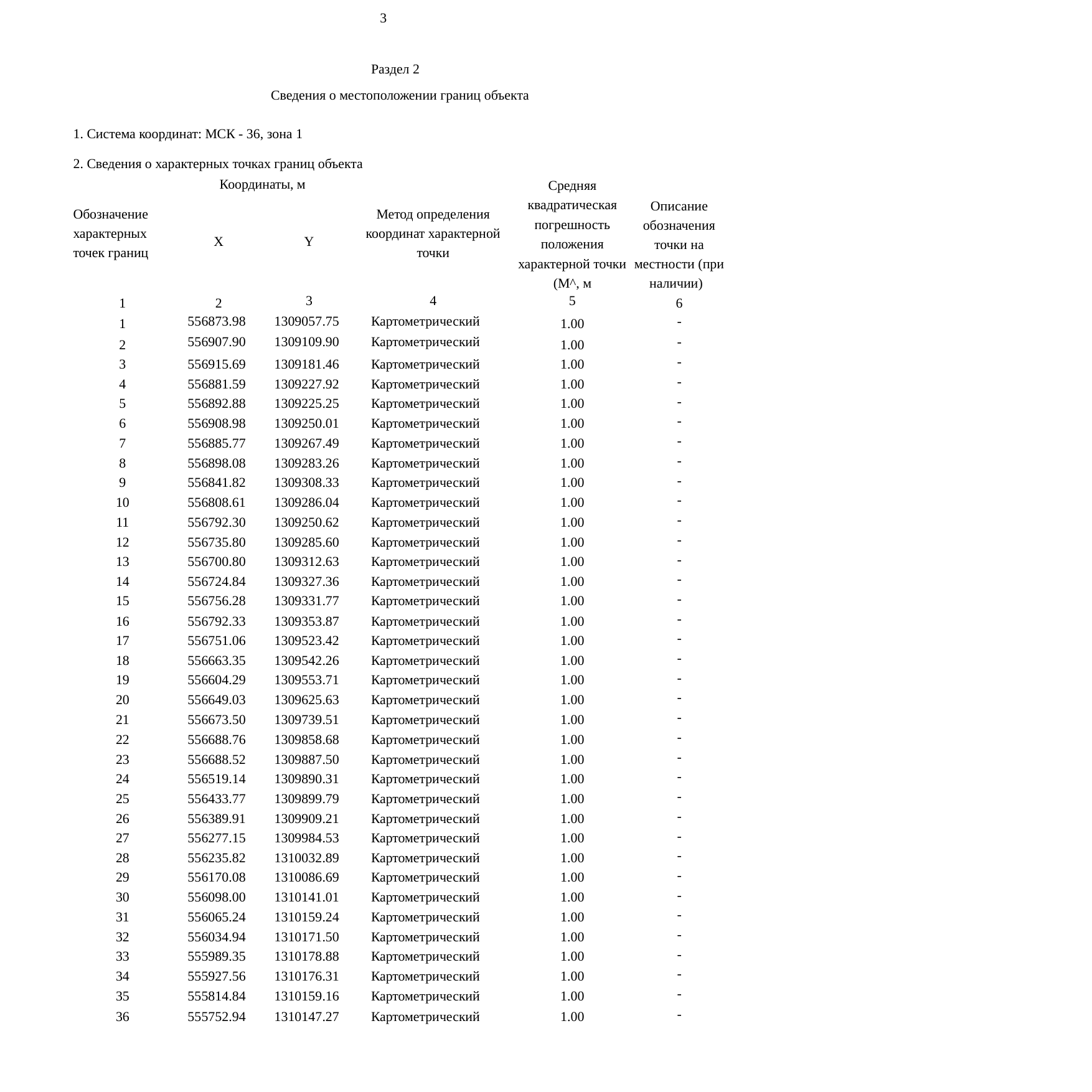

3
Раздел 2
| Сведения о местоположении границ объекта |  |  |  |  |  |
| --- | --- | --- | --- | --- | --- |
| 1. Система координат: МСК - 36, зона 1 |  |  |  |  |  |
| 2. Сведения о характерных точках границ объекта |  |  |  |  |  |
| Обозначение характерных точек границ | Координаты, м |  | Метод определения координат характерной точки | Средняя квадратическая погрешность положения характерной точки (М^, м | Описание обозначения точки на местности (при наличии) |
|  | X | Y |  |  |  |
| 1 | 2 | 3 | 4 | 5 | 6 |
| 1 | 556873.98 | 1309057.75 | Картометрический | 1.00 | - |
| 2 | 556907.90 | 1309109.90 | Картометрический | 1.00 | - |
| 3 | 556915.69 | 1309181.46 | Картометрический | 1.00 | - |
| 4 | 556881.59 | 1309227.92 | Картометрический | 1.00 | - |
| 5 | 556892.88 | 1309225.25 | Картометрический | 1.00 | - |
| 6 | 556908.98 | 1309250.01 | Картометрический | 1.00 | - |
| 7 | 556885.77 | 1309267.49 | Картометрический | 1.00 | - |
| 8 | 556898.08 | 1309283.26 | Картометрический | 1.00 | - |
| 9 | 556841.82 | 1309308.33 | Картометрический | 1.00 | - |
| 10 | 556808.61 | 1309286.04 | Картометрический | 1.00 | - |
| 11 | 556792.30 | 1309250.62 | Картометрический | 1.00 | - |
| 12 | 556735.80 | 1309285.60 | Картометрический | 1.00 | - |
| 13 | 556700.80 | 1309312.63 | Картометрический | 1.00 | - |
| 14 | 556724.84 | 1309327.36 | Картометрический | 1.00 | - |
| 15 | 556756.28 | 1309331.77 | Картометрический | 1.00 | - |
| 16 | 556792.33 | 1309353.87 | Картометрический | 1.00 | - |
| 17 | 556751.06 | 1309523.42 | Картометрический | 1.00 | - |
| 18 | 556663.35 | 1309542.26 | Картометрический | 1.00 | - |
| 19 | 556604.29 | 1309553.71 | Картометрический | 1.00 | - |
| 20 | 556649.03 | 1309625.63 | Картометрический | 1.00 | - |
| 21 | 556673.50 | 1309739.51 | Картометрический | 1.00 | - |
| 22 | 556688.76 | 1309858.68 | Картометрический | 1.00 | - |
| 23 | 556688.52 | 1309887.50 | Картометрический | 1.00 | - |
| 24 | 556519.14 | 1309890.31 | Картометрический | 1.00 | - |
| 25 | 556433.77 | 1309899.79 | Картометрический | 1.00 | - |
| 26 | 556389.91 | 1309909.21 | Картометрический | 1.00 | - |
| 27 | 556277.15 | 1309984.53 | Картометрический | 1.00 | - |
| 28 | 556235.82 | 1310032.89 | Картометрический | 1.00 | - |
| 29 | 556170.08 | 1310086.69 | Картометрический | 1.00 | - |
| 30 | 556098.00 | 1310141.01 | Картометрический | 1.00 | - |
| 31 | 556065.24 | 1310159.24 | Картометрический | 1.00 | - |
| 32 | 556034.94 | 1310171.50 | Картометрический | 1.00 | - |
| 33 | 555989.35 | 1310178.88 | Картометрический | 1.00 | - |
| 34 | 555927.56 | 1310176.31 | Картометрический | 1.00 | - |
| 35 | 555814.84 | 1310159.16 | Картометрический | 1.00 | - |
| 36 | 555752.94 | 1310147.27 | Картометрический | 1.00 | - |